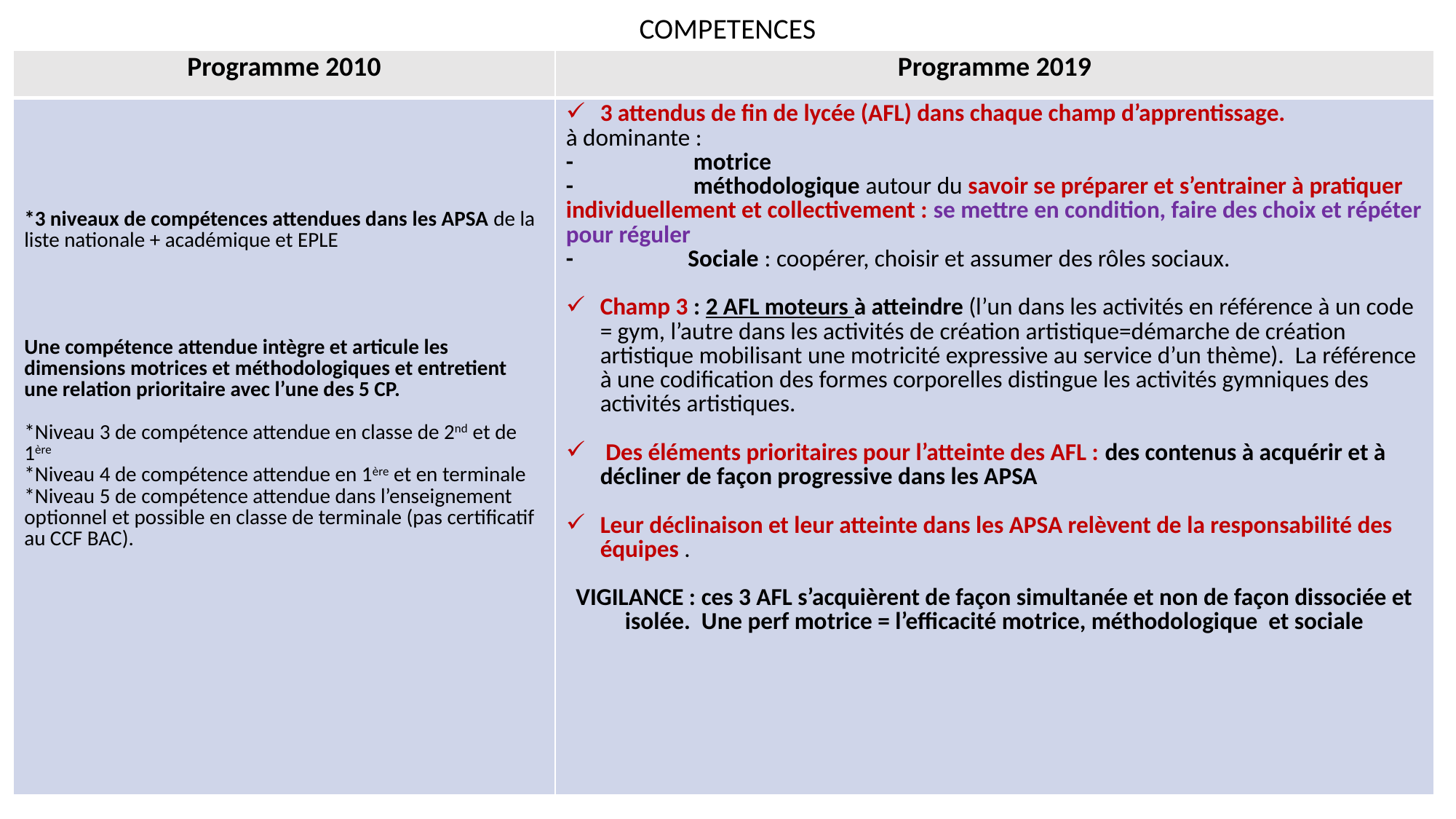

# COMPETENCES
| Programme 2010 | Programme 2019 |
| --- | --- |
| \*3 niveaux de compétences attendues dans les APSA de la liste nationale + académique et EPLE Une compétence attendue intègre et articule les dimensions motrices et méthodologiques et entretient une relation prioritaire avec l’une des 5 CP. \*Niveau 3 de compétence attendue en classe de 2nd et de 1ère \*Niveau 4 de compétence attendue en 1ère et en terminale \*Niveau 5 de compétence attendue dans l’enseignement optionnel et possible en classe de terminale (pas certificatif au CCF BAC). | 3 attendus de fin de lycée (AFL) dans chaque champ d’apprentissage. à dominante : - motrice - méthodologique autour du savoir se préparer et s’entrainer à pratiquer individuellement et collectivement : se mettre en condition, faire des choix et répéter pour réguler - Sociale : coopérer, choisir et assumer des rôles sociaux. Champ 3 : 2 AFL moteurs à atteindre (l’un dans les activités en référence à un code = gym, l’autre dans les activités de création artistique=démarche de création artistique mobilisant une motricité expressive au service d’un thème). La référence à une codification des formes corporelles distingue les activités gymniques des activités artistiques. Des éléments prioritaires pour l’atteinte des AFL : des contenus à acquérir et à décliner de façon progressive dans les APSA Leur déclinaison et leur atteinte dans les APSA relèvent de la responsabilité des équipes . VIGILANCE : ces 3 AFL s’acquièrent de façon simultanée et non de façon dissociée et isolée. Une perf motrice = l’efficacité motrice, méthodologique et sociale |